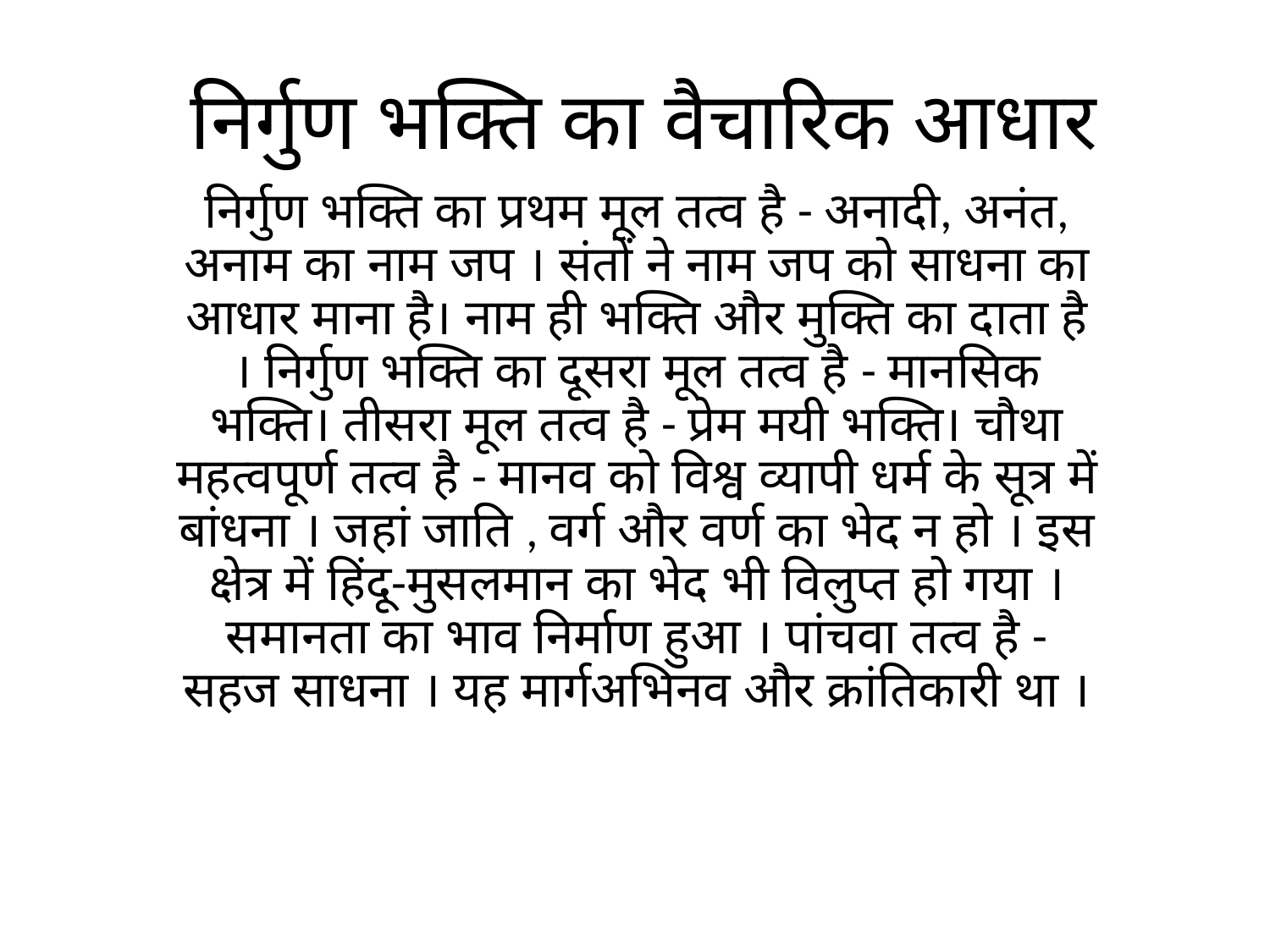

# निर्गुण भक्ति का वैचारिक आधार
निर्गुण भक्ति का प्रथम मूल तत्व है - अनादी, अनंत, अनाम का नाम जप । संतों ने नाम जप को साधना का आधार माना है। नाम ही भक्ति और मुक्ति का दाता है । निर्गुण भक्ति का दूसरा मूल तत्व है - मानसिक भक्ति। तीसरा मूल तत्व है - प्रेम मयी भक्ति। चौथा महत्वपूर्ण तत्व है - मानव को विश्व व्यापी धर्म के सूत्र में बांधना । जहां जाति , वर्ग और वर्ण का भेद न हो । इस क्षेत्र में हिंदू-मुसलमान का भेद भी विलुप्त हो गया । समानता का भाव निर्माण हुआ । पांचवा तत्व है - सहज साधना । यह मार्गअभिनव और क्रांतिकारी था ।